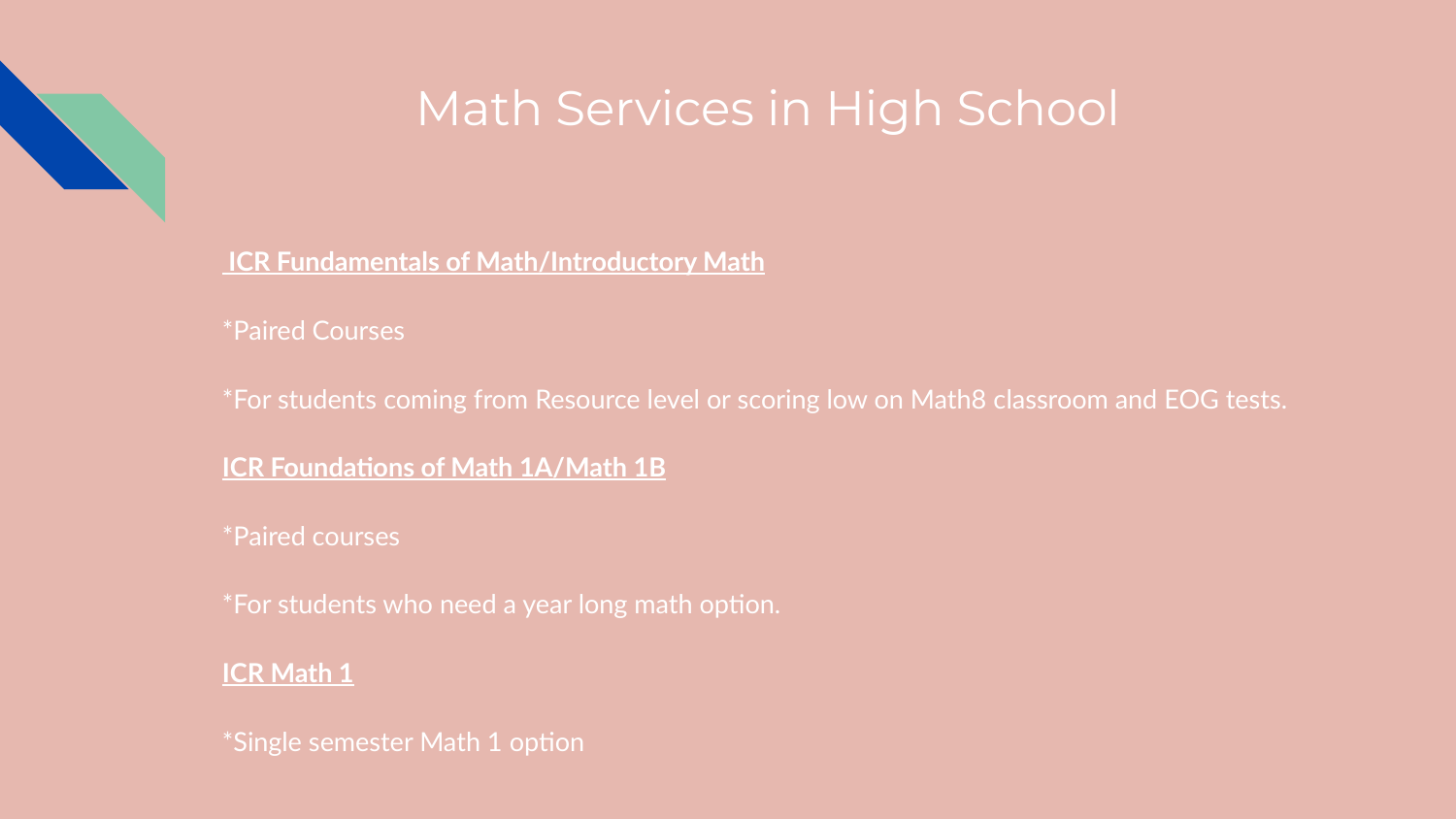

# Math Services in High School

 ICR Fundamentals of Math/Introductory Math
*Paired Courses
*For students coming from Resource level or scoring low on Math8 classroom and EOG tests.
ICR Foundations of Math 1A/Math 1B
*Paired courses
*For students who need a year long math option.
ICR Math 1
*Single semester Math 1 option